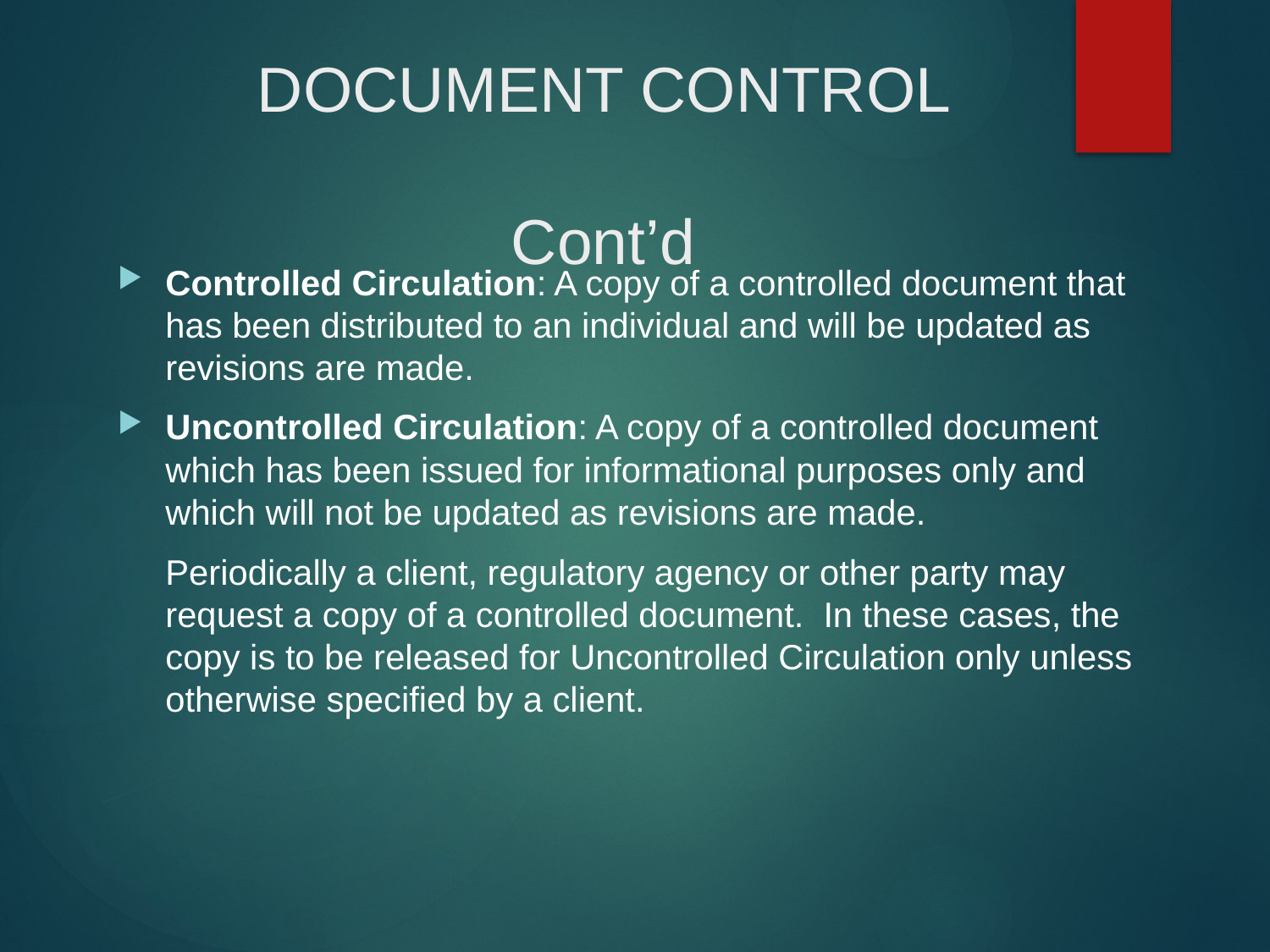

# DOCUMENT CONTROL Cont’d
Controlled Circulation: A copy of a controlled document that has been distributed to an individual and will be updated as revisions are made.
Uncontrolled Circulation: A copy of a controlled document which has been issued for informational purposes only and which will not be updated as revisions are made.
	Periodically a client, regulatory agency or other party may request a copy of a controlled document.  In these cases, the copy is to be released for Uncontrolled Circulation only unless otherwise specified by a client.